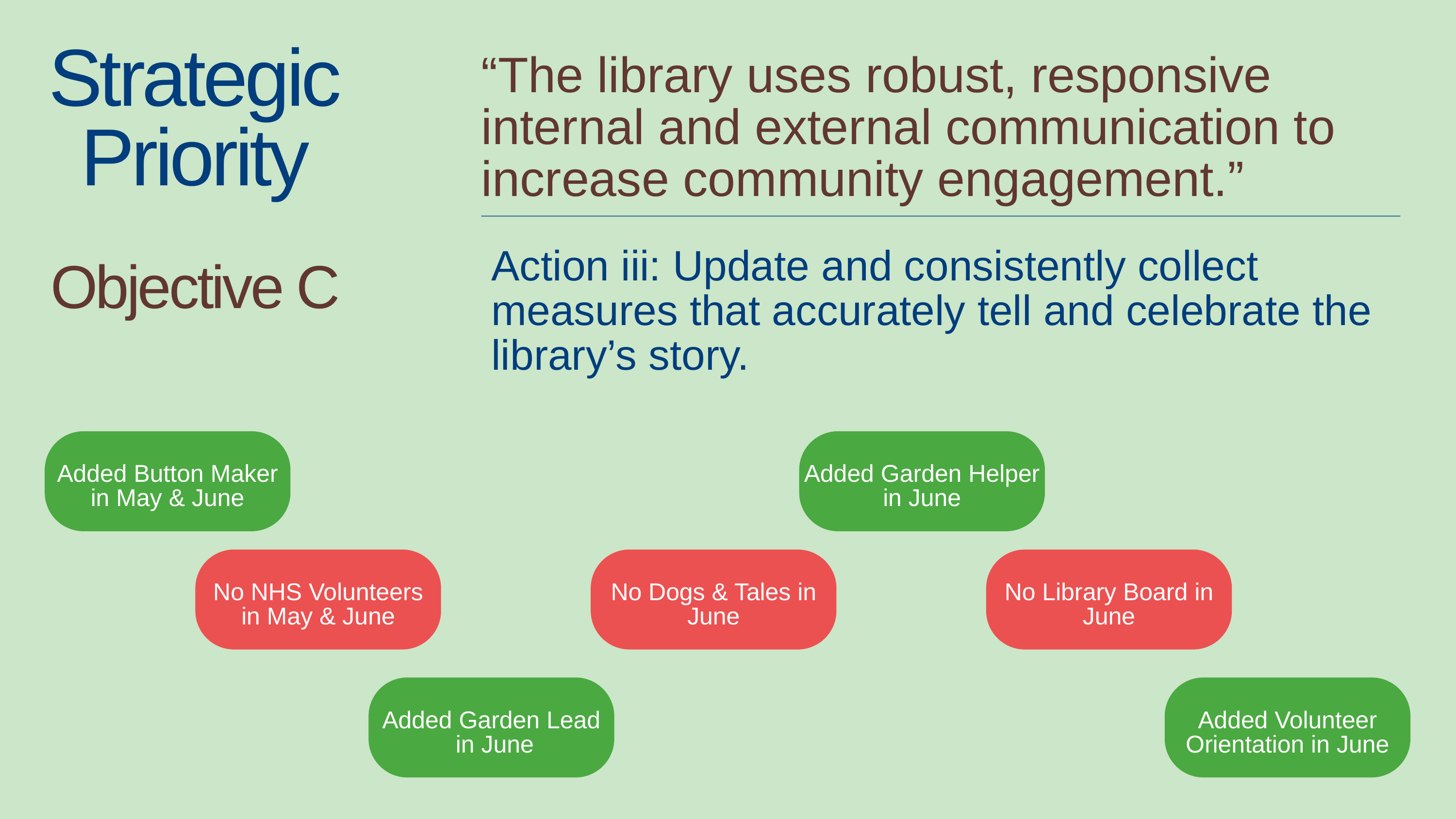

Strategic
Priority

Objective C
“The library uses robust, responsive internal and external communication to increase community engagement.”

Action iii: Update and consistently collect measures that accurately tell and celebrate the library’s story.

Added Button Maker in May & June

Added Garden Helper in June

No NHS Volunteers
in May & June

No Dogs & Tales in June

No Library Board in June

Added Garden Lead
 in June

Added Volunteer Orientation in June